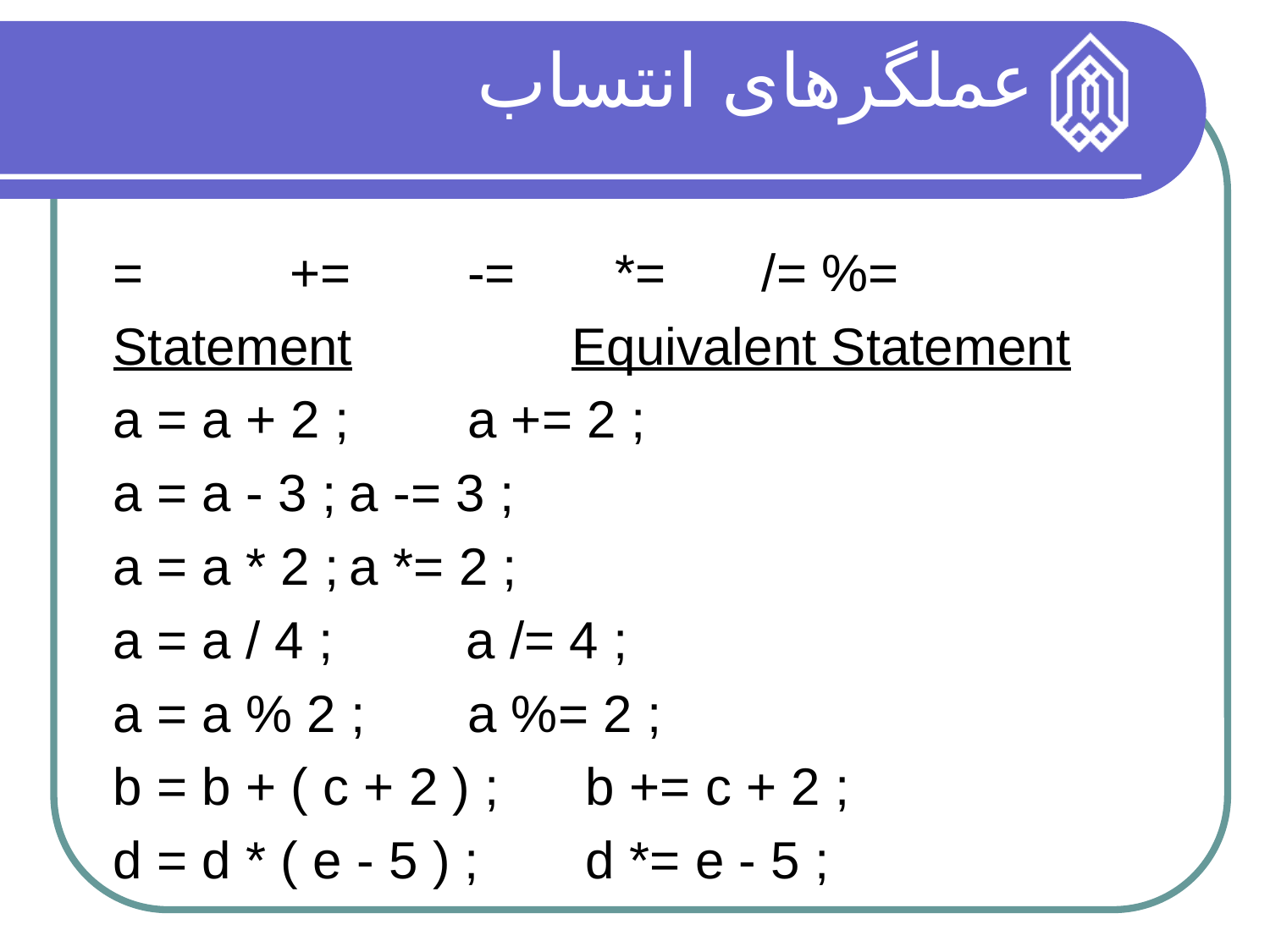

# عملگرهای انتساب
=	    +=	-=	  *=	    /=		%=
Statement               Equivalent Statement
a = a + 2 ;			a += 2 ;
a = a - 3 ;			a -= 3 ;
a = a * 2 ;			a *= 2 ;
a = a / 4 ;		        a /= 4 ;
a = a % 2 ;			a %= 2 ;
b = b + ( c + 2 ) ;		b += c + 2 ;
d = d * ( e - 5 ) ;		d *= e - 5 ;